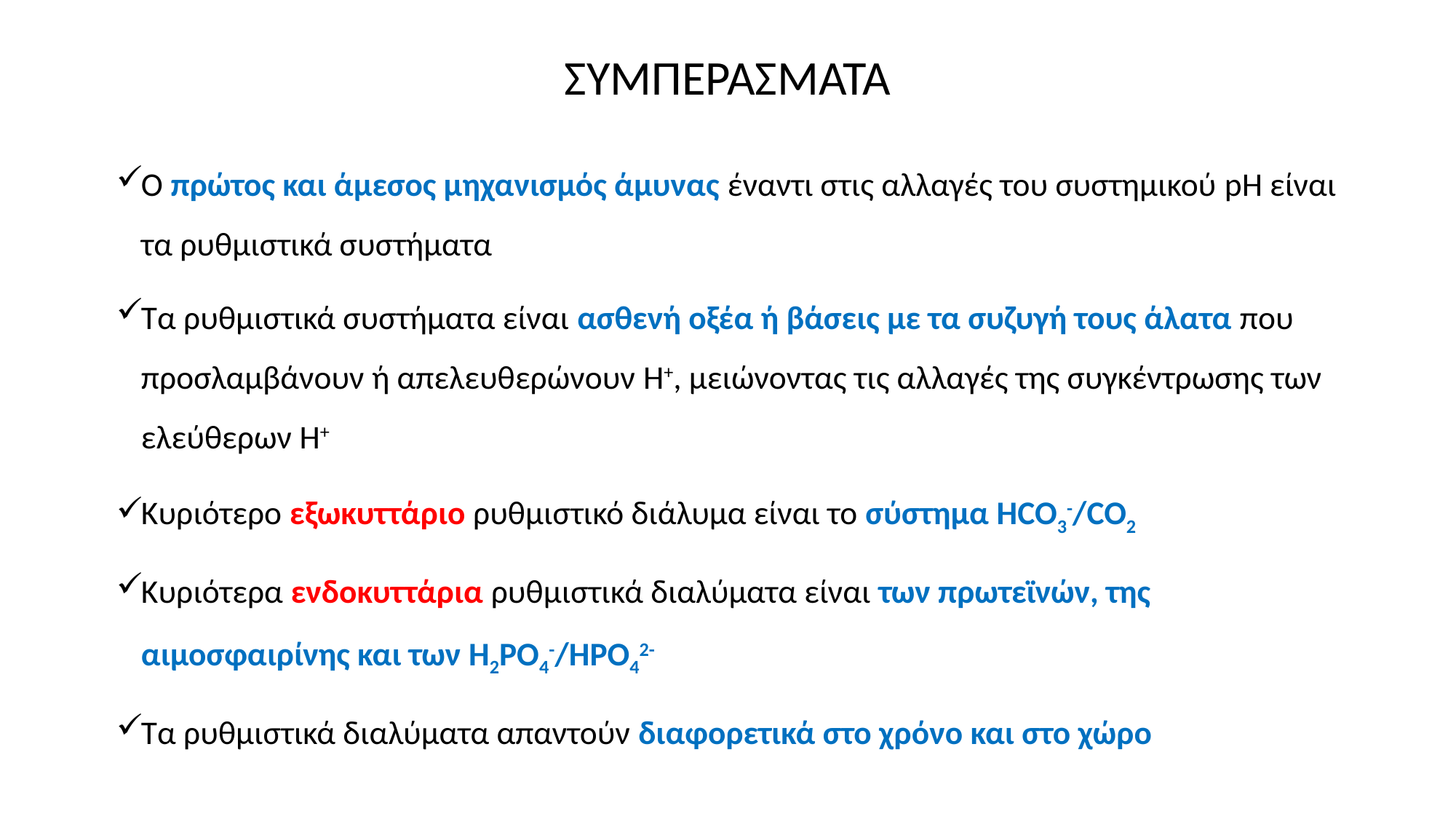

# ΣΥΜΠΕΡΑΣΜΑΤΑ
Ο πρώτος και άμεσος μηχανισμός άμυνας έναντι στις αλλαγές του συστημικού pH είναι τα ρυθμιστικά συστήματα
Τα ρυθμιστικά συστήματα είναι ασθενή οξέα ή βάσεις με τα συζυγή τους άλατα που προσλαμβάνουν ή απελευθερώνουν H+, μειώνοντας τις αλλαγές της συγκέντρωσης των ελεύθερων H+
Κυριότερο εξωκυττάριο ρυθμιστικό διάλυμα είναι το σύστημα HCO3-/CO2
Κυριότερα ενδοκυττάρια ρυθμιστικά διαλύματα είναι των πρωτεϊνών, της αιμοσφαιρίνης και των H2PO4-/HPO42-
Τα ρυθμιστικά διαλύματα απαντούν διαφορετικά στο χρόνο και στο χώρο